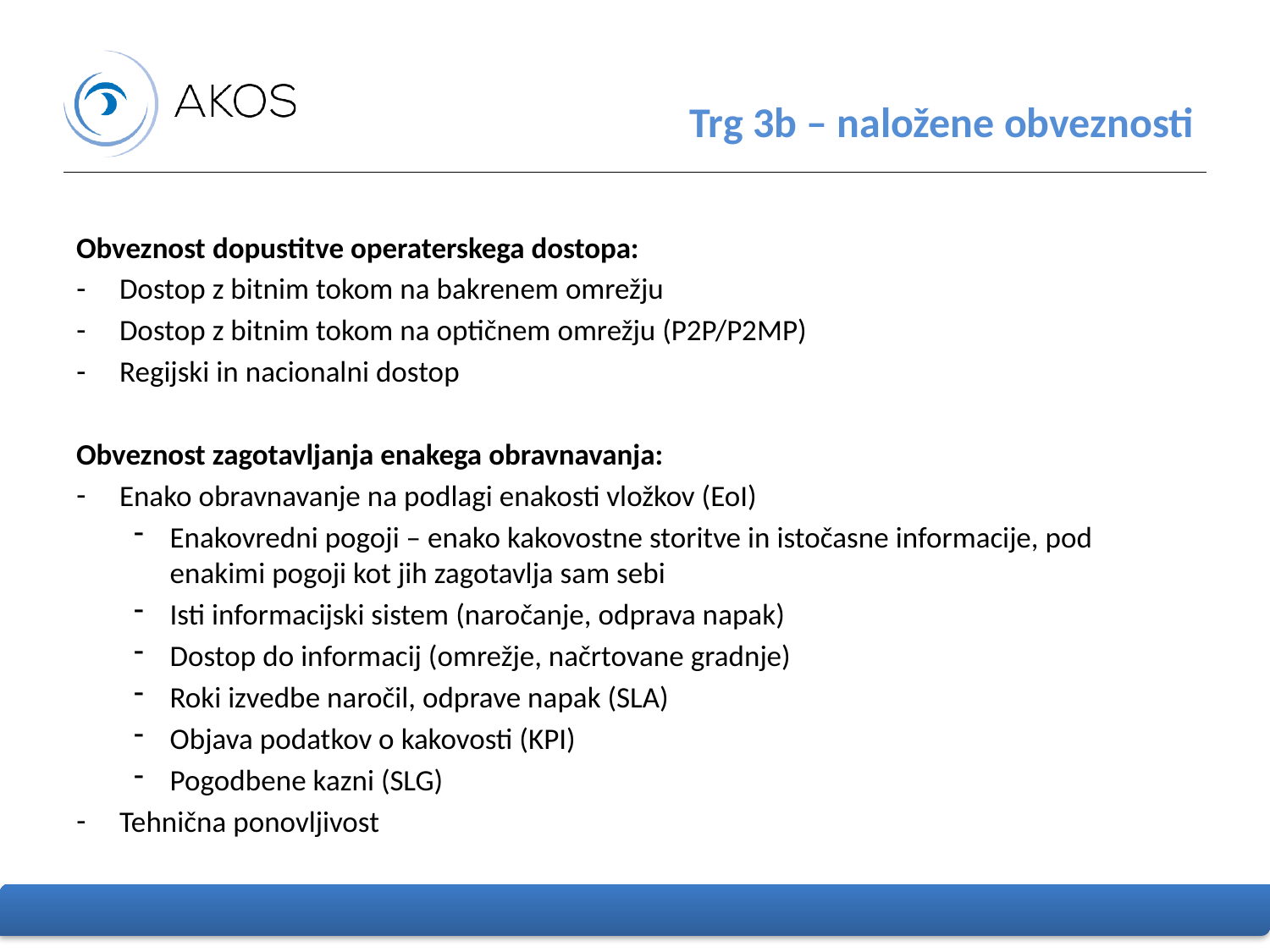

# Trg 3b – naložene obveznosti
Obveznost dopustitve operaterskega dostopa:
Dostop z bitnim tokom na bakrenem omrežju
Dostop z bitnim tokom na optičnem omrežju (P2P/P2MP)
Regijski in nacionalni dostop

Obveznost zagotavljanja enakega obravnavanja:
Enako obravnavanje na podlagi enakosti vložkov (EoI)
Enakovredni pogoji – enako kakovostne storitve in istočasne informacije, pod enakimi pogoji kot jih zagotavlja sam sebi
Isti informacijski sistem (naročanje, odprava napak)
Dostop do informacij (omrežje, načrtovane gradnje)
Roki izvedbe naročil, odprave napak (SLA)
Objava podatkov o kakovosti (KPI)
Pogodbene kazni (SLG)
Tehnična ponovljivost